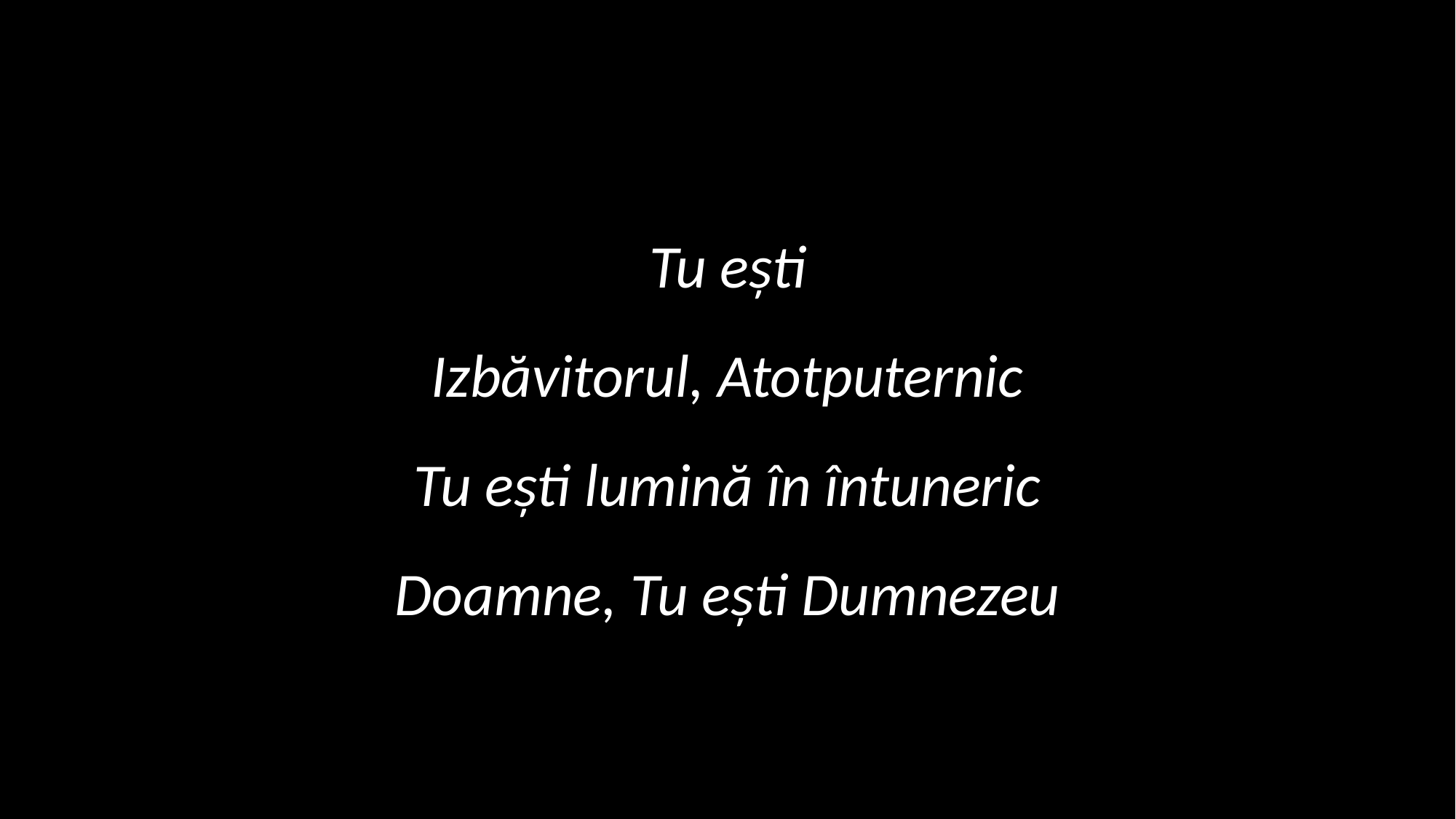

Tu ești
Izbăvitorul, Atotputernic
Tu ești lumină în întuneric
Doamne, Tu ești Dumnezeu